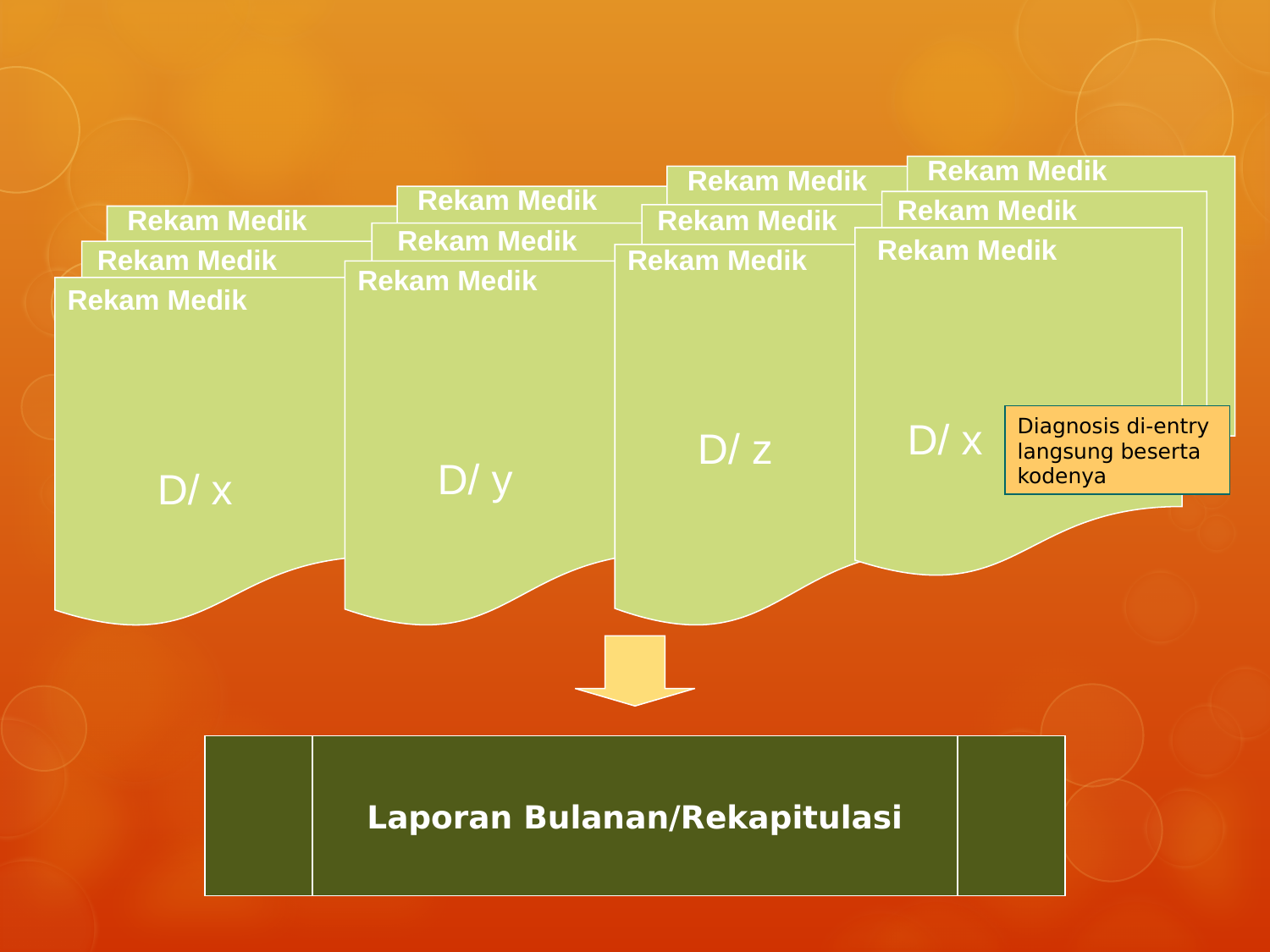

Rekam Medik
Rekam Medik

Rekam Medik

Rekam Medik
Rekam Medik
Rekam Medik

Rekam Medik
Rekam Medik
Rekam Medik
Rekam Medik
Rekam Medik
Rekam Medik
D/ x
Diagnosis di-entry langsung beserta kodenya
D/ z
Pemeriksaan oleh Dokter
D/ y
D/ x

Laporan Bulanan/Rekapitulasi